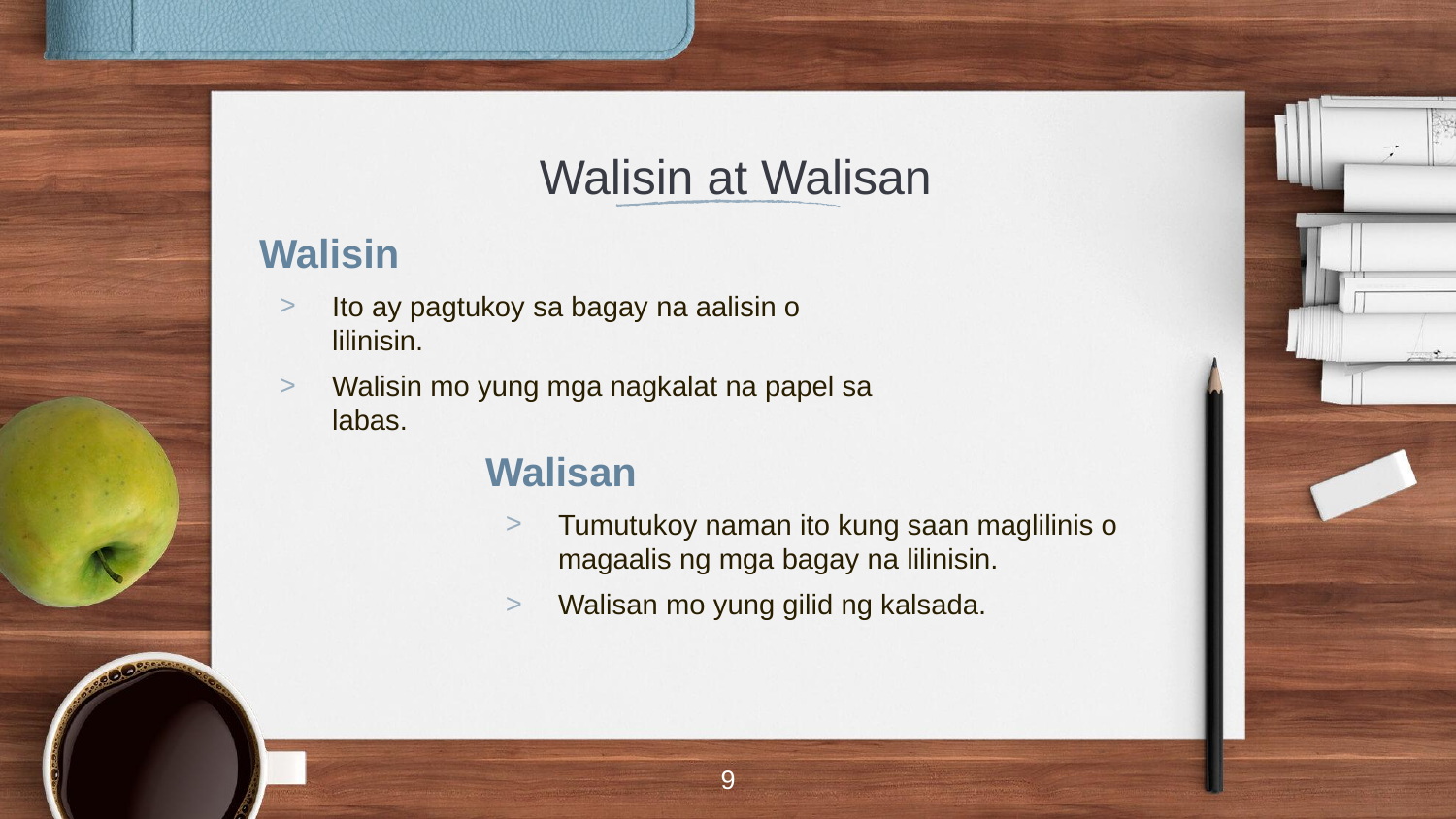

# Walisin at Walisan
Walisin
Ito ay pagtukoy sa bagay na aalisin o lilinisin.
Walisin mo yung mga nagkalat na papel sa labas.

Walisan
Tumutukoy naman ito kung saan maglilinis o magaalis ng mga bagay na lilinisin.
Walisan mo yung gilid ng kalsada.

9